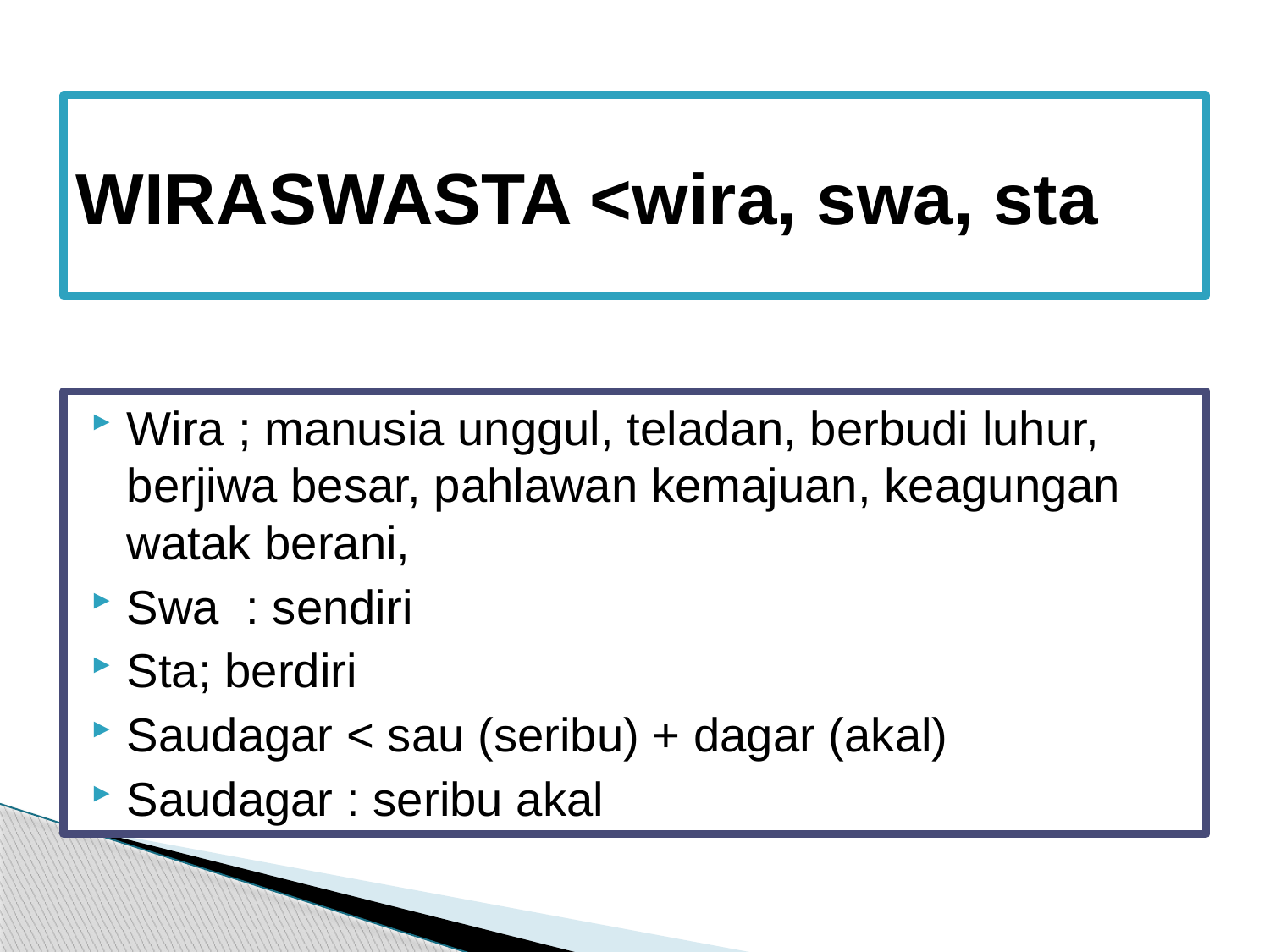

# WIRASWASTA <wira, swa, sta
Wira ; manusia unggul, teladan, berbudi luhur, berjiwa besar, pahlawan kemajuan, keagungan watak berani,
Swa  : sendiri
Sta; berdiri
Saudagar < sau (seribu) + dagar (akal)
Saudagar : seribu akal